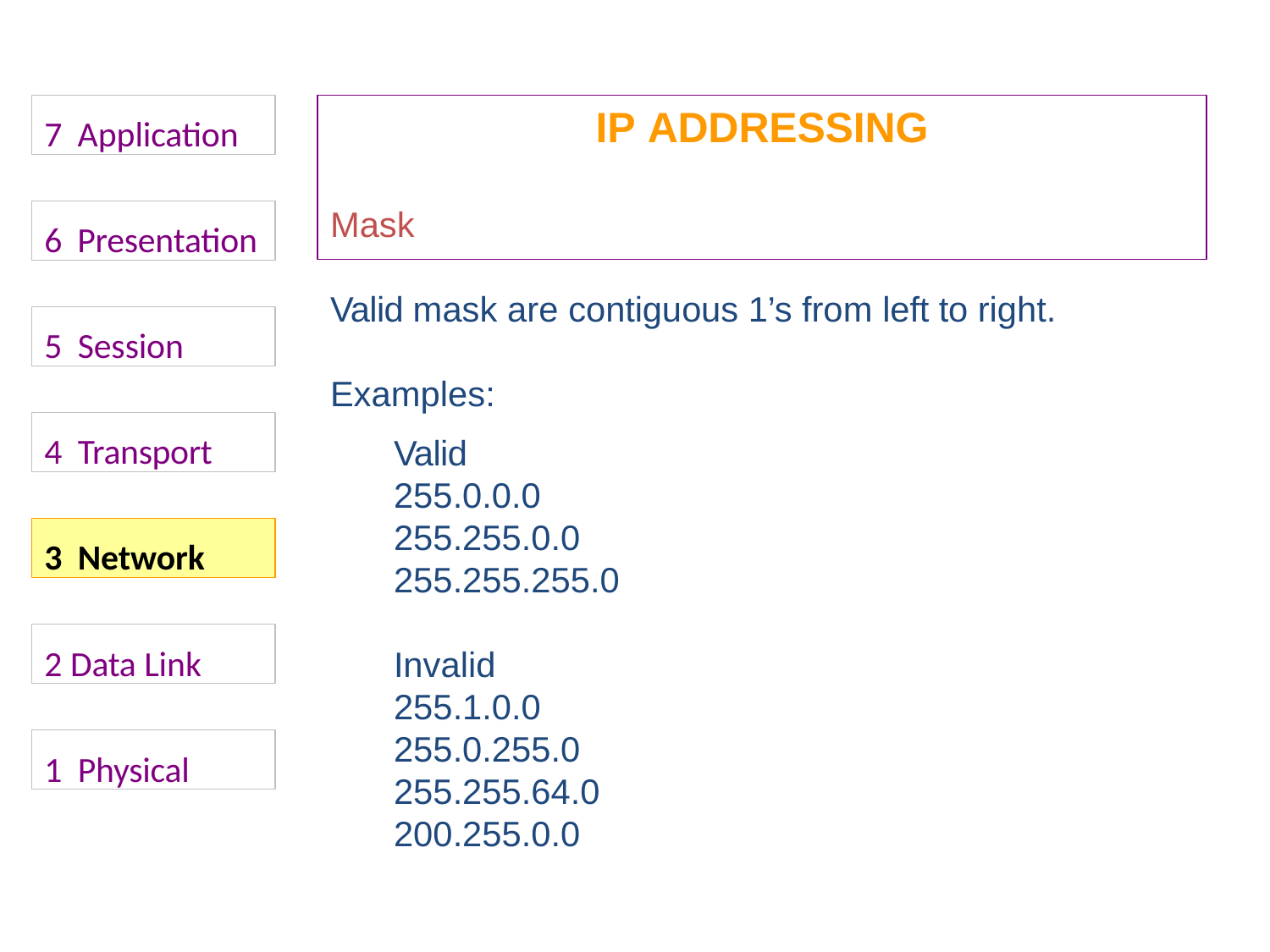

7 Application
# IP ADDRESSING
Mask
6 Presentation
Valid mask are contiguous 1’s from left to right.
5 Session
Examples:
Valid
255.0.0.0
255.255.0.0
255.255.255.0
4 Transport
3 Network
2 Data Link
Invalid
255.1.0.0
255.0.255.0
255.255.64.0
200.255.0.0
1 Physical
8